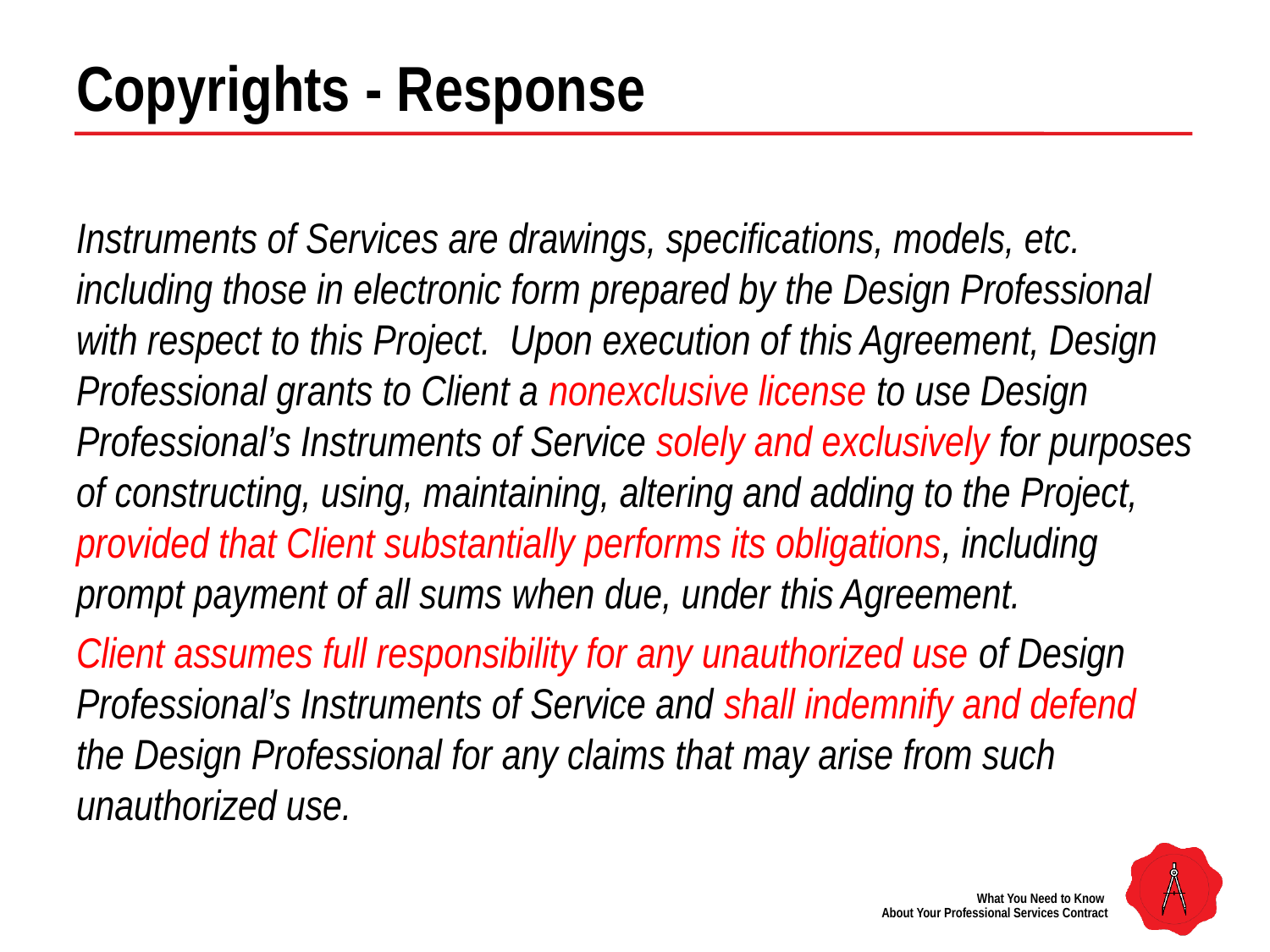

# Copyrights - Response

Instruments of Services are drawings, specifications, models, etc. including those in electronic form prepared by the Design Professional with respect to this Project.  Upon execution of this Agreement, Design Professional grants to Client a nonexclusive license to use Design Professional’s Instruments of Service solely and exclusively for purposes of constructing, using, maintaining, altering and adding to the Project, provided that Client substantially performs its obligations, including prompt payment of all sums when due, under this Agreement.
Client assumes full responsibility for any unauthorized use of Design Professional’s Instruments of Service and shall indemnify and defend the Design Professional for any claims that may arise from such unauthorized use.